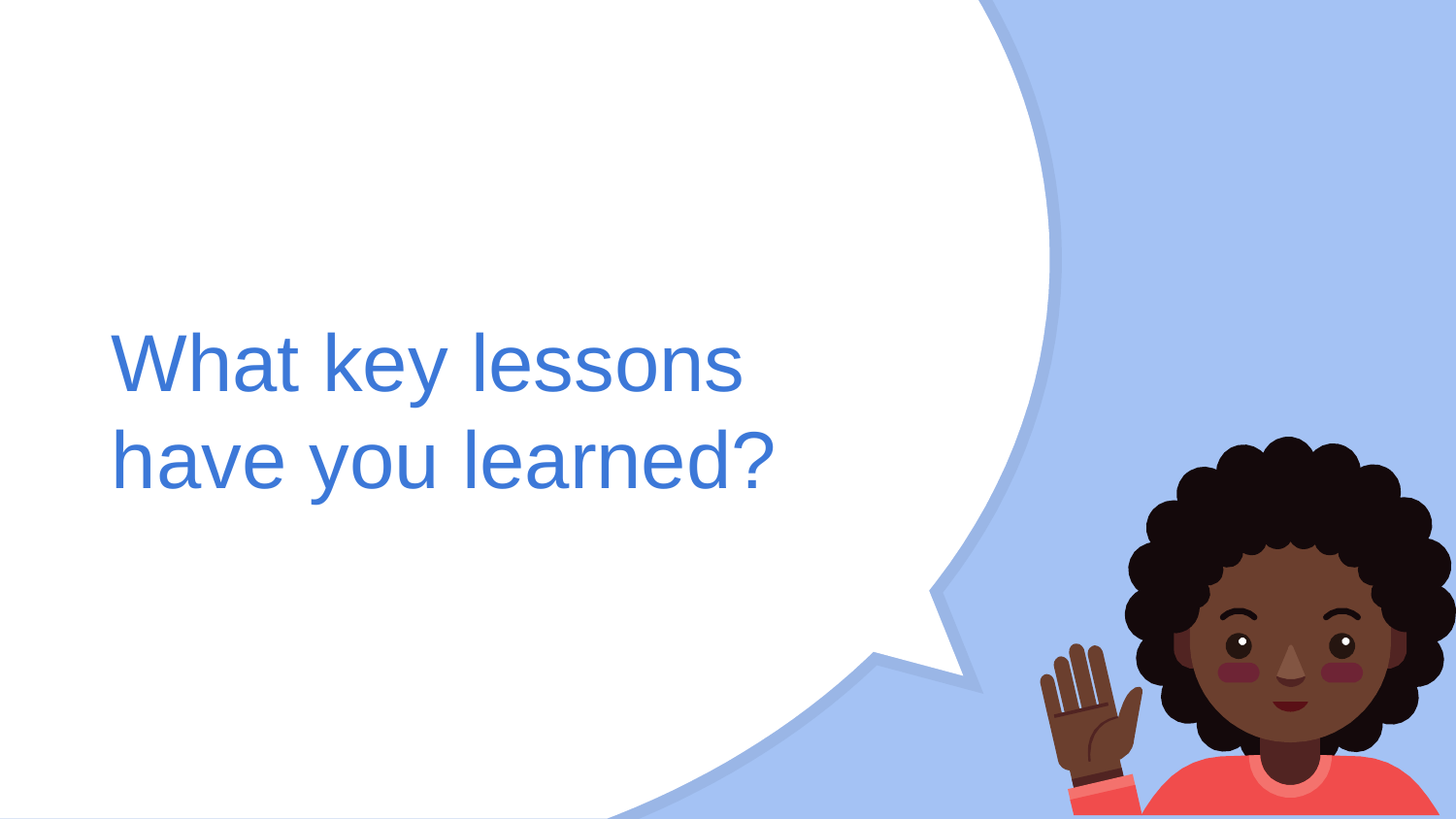

# What key lessons have you learned?